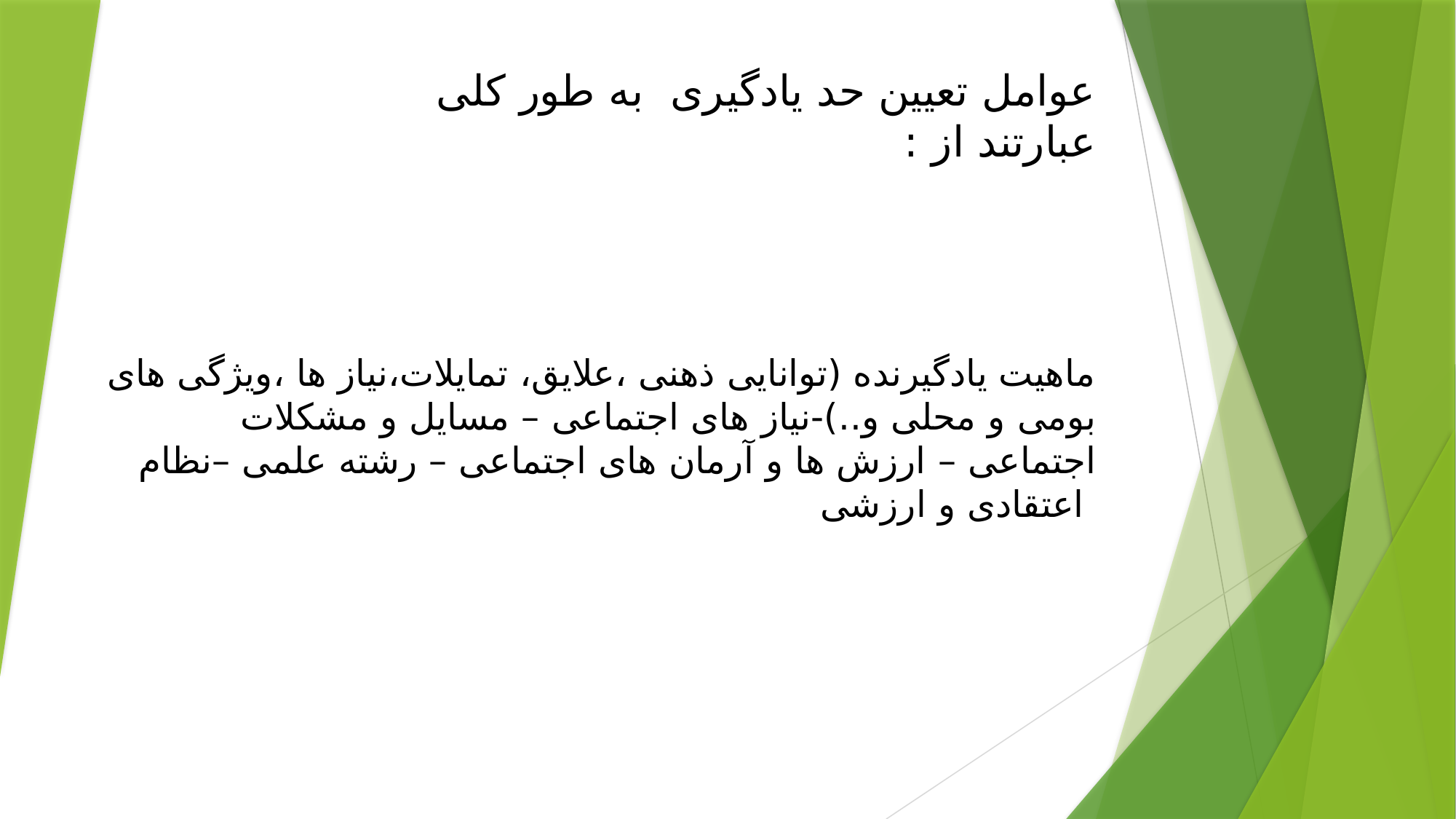

# عوامل تعیین حد یادگیری  به طور کلی عبارتند از :
ماهیت یادگیرنده (توانایی ذهنی ،علایق، تمایلات،نیاز ها ،ویژگی های بومی و محلی و..)-نیاز های اجتماعی – مسایل و مشکلات اجتماعی – ارزش ها و آرمان های اجتماعی – رشته علمی –نظام اعتقادی و ارزشی